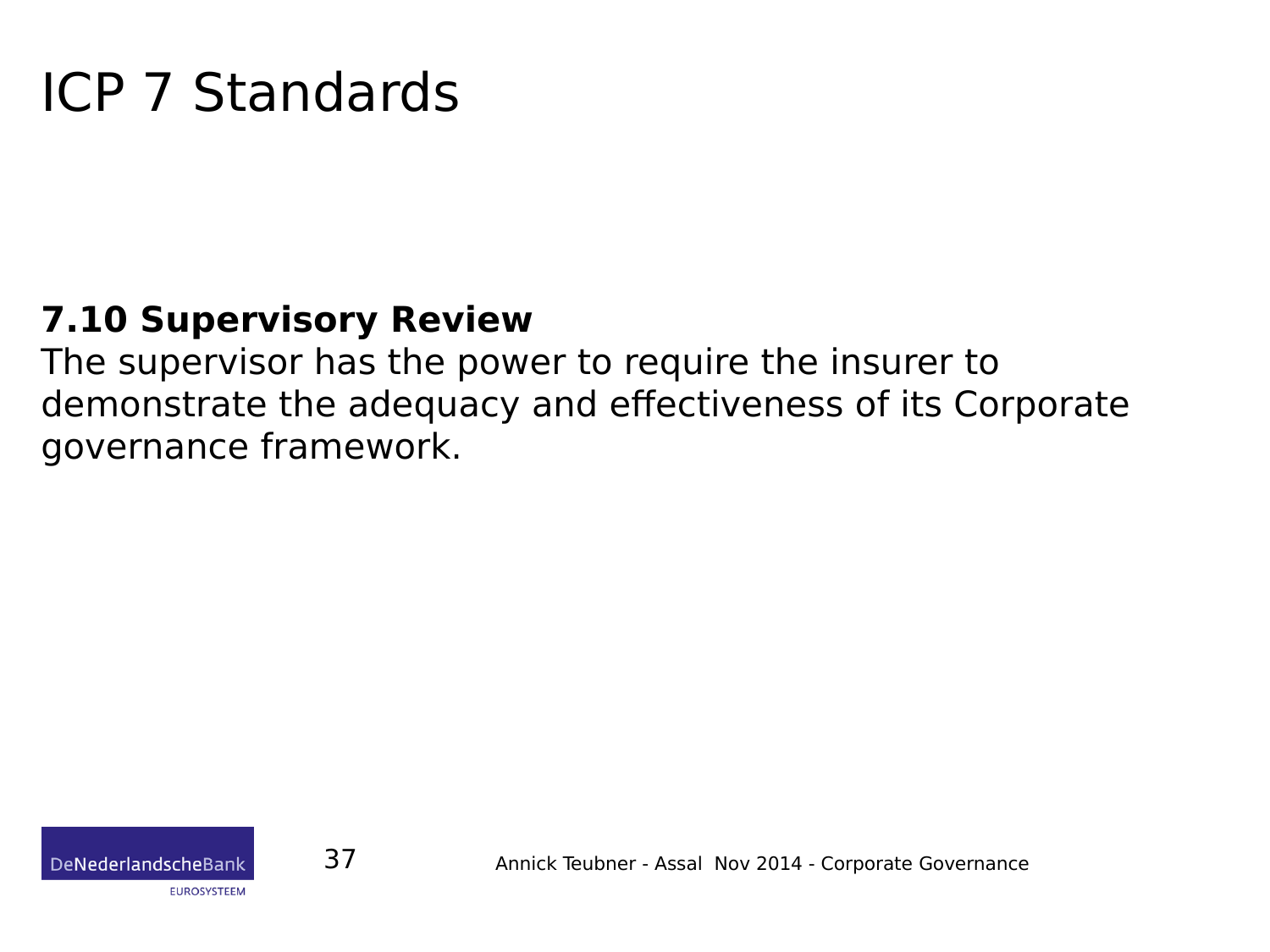

# ICP 7 Standards
7.10 Supervisory Review
The supervisor has the power to require the insurer to demonstrate the adequacy and effectiveness of its Corporate governance framework.
37
Annick Teubner - Assal  Nov 2014 - Corporate Governance